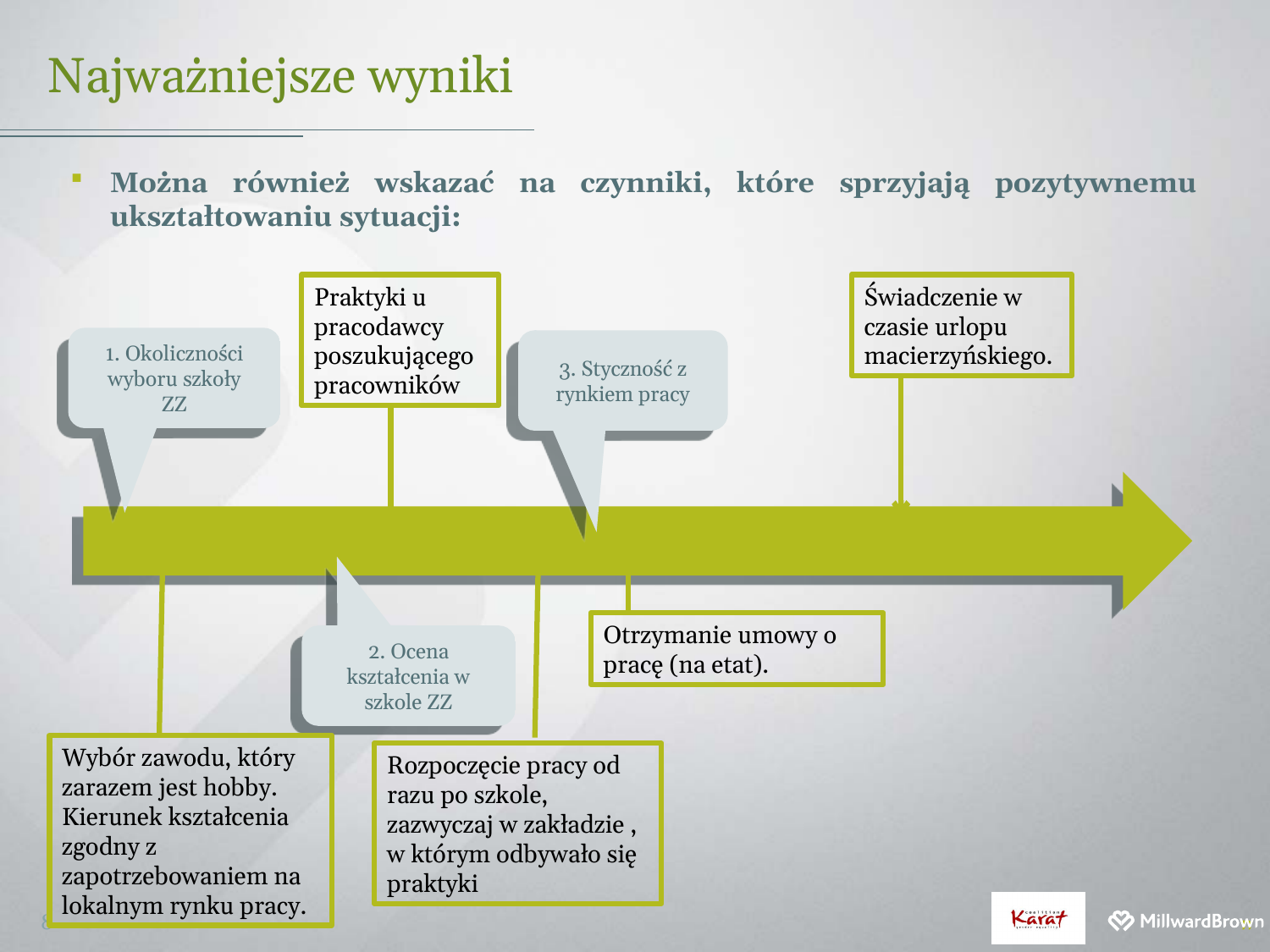

# Najważniejsze wyniki
Można również wskazać na czynniki, które sprzyjają pozytywnemu ukształtowaniu sytuacji:

Świadczenie w czasie urlopu macierzyńskiego.
Praktyki u pracodawcy poszukującego pracowników
1. Okoliczności wyboru szkoły ZZ
3. Styczność z rynkiem pracy

Otrzymanie umowy o pracę (na etat).
2. Ocena kształcenia w szkole ZZ
Wybór zawodu, który zarazem jest hobby. Kierunek kształcenia zgodny z zapotrzebowaniem na lokalnym rynku pracy.
Rozpoczęcie pracy od razu po szkole, zazwyczaj w zakładzie , w którym odbywało się praktyki
8